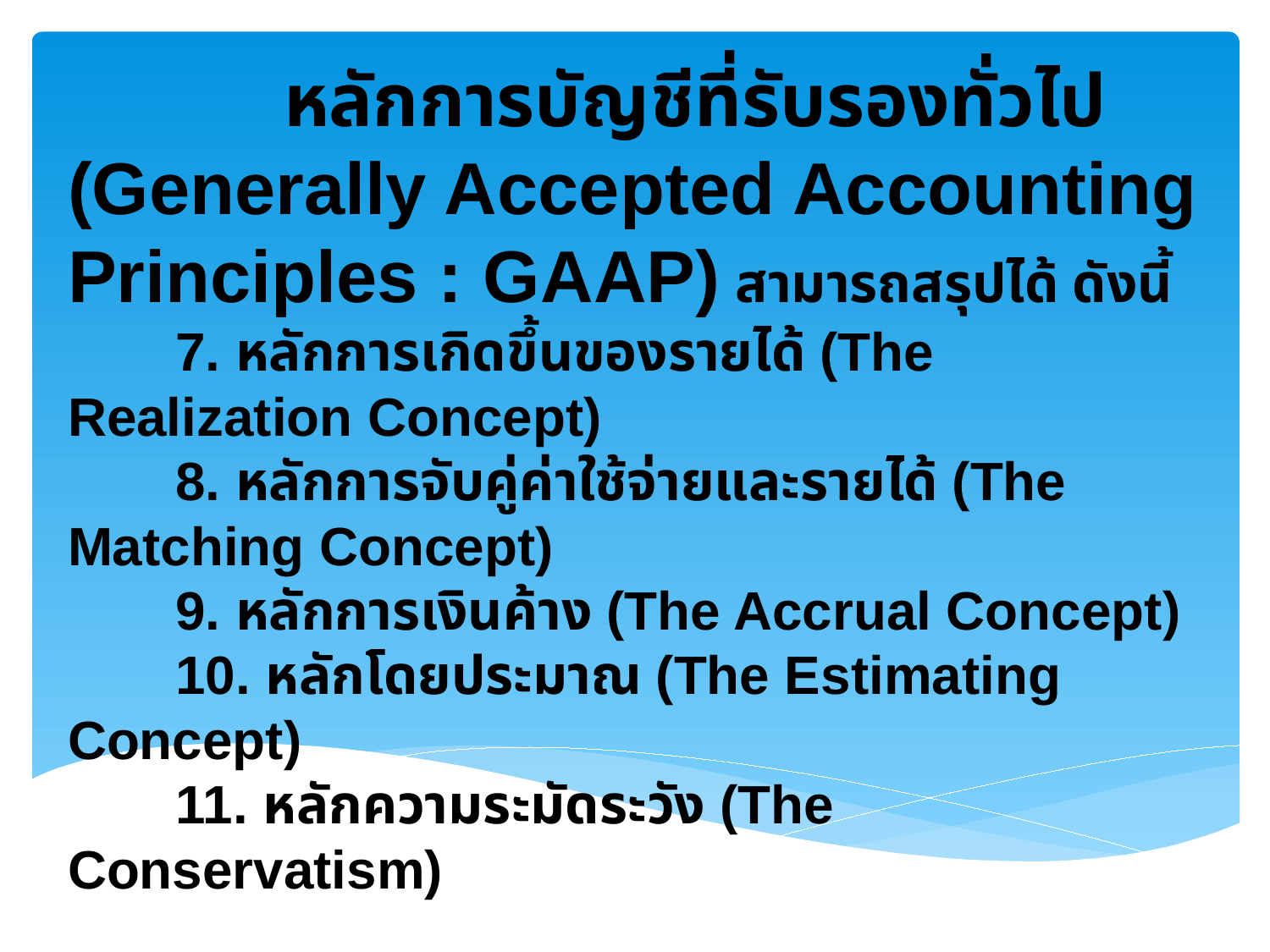

# หลักการบัญชีที่รับรองทั่วไป (Generally Accepted Accounting Principles : GAAP) สามารถสรุปได้ ดังนี้ 7. หลักการเกิดขึ้นของรายได้ (The Realization Concept) 8. หลักการจับคู่ค่าใช้จ่ายและรายได้ (The Matching Concept) 9. หลักการเงินค้าง (The Accrual Concept) 10. หลักโดยประมาณ (The Estimating Concept) 11. หลักความระมัดระวัง (The Conservatism)